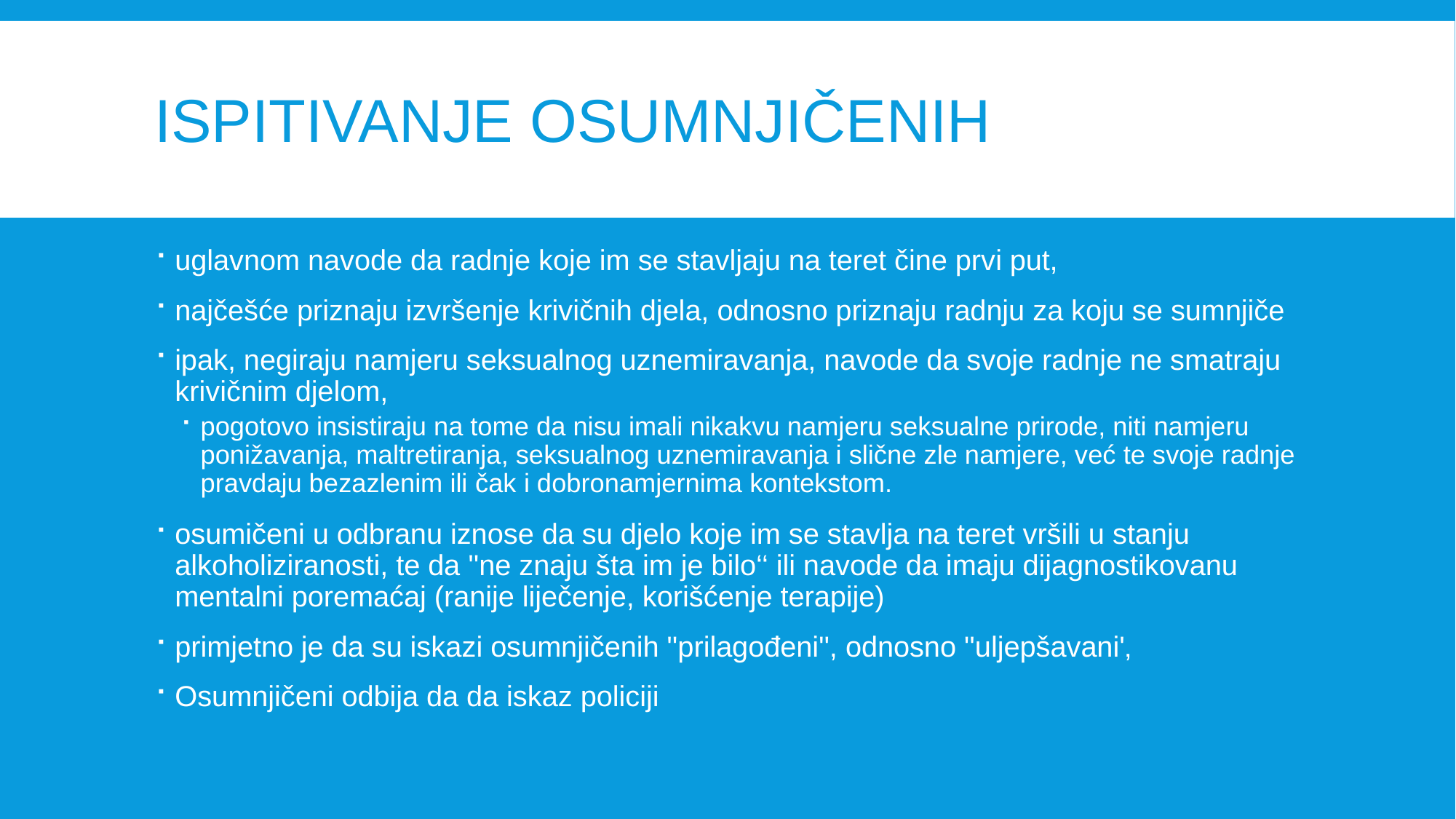

# ispitivanje osumnjičenih
uglavnom navode da radnje koje im se stavljaju na teret čine prvi put,
najčešće priznaju izvršenje krivičnih djela, odnosno priznaju radnju za koju se sumnjiče
ipak, negiraju namjeru seksualnog uznemiravanja, navode da svoje radnje ne smatraju krivičnim djelom,
pogotovo insistiraju na tome da nisu imali nikakvu namjeru seksualne prirode, niti namjeru ponižavanja, maltretiranja, seksualnog uznemiravanja i slične zle namjere, već te svoje radnje pravdaju bezazlenim ili čak i dobronamjernima kontekstom.
osumičeni u odbranu iznose da su djelo koje im se stavlja na teret vršili u stanju alkoholiziranosti, te da ''ne znaju šta im je bilo‘‘ ili navode da imaju dijagnostikovanu mentalni poremaćaj (ranije liječenje, korišćenje terapije)
primjetno je da su iskazi osumnjičenih ''prilagođeni'', odnosno ''uljepšavani'‚
Osumnjičeni odbija da da iskaz policiji